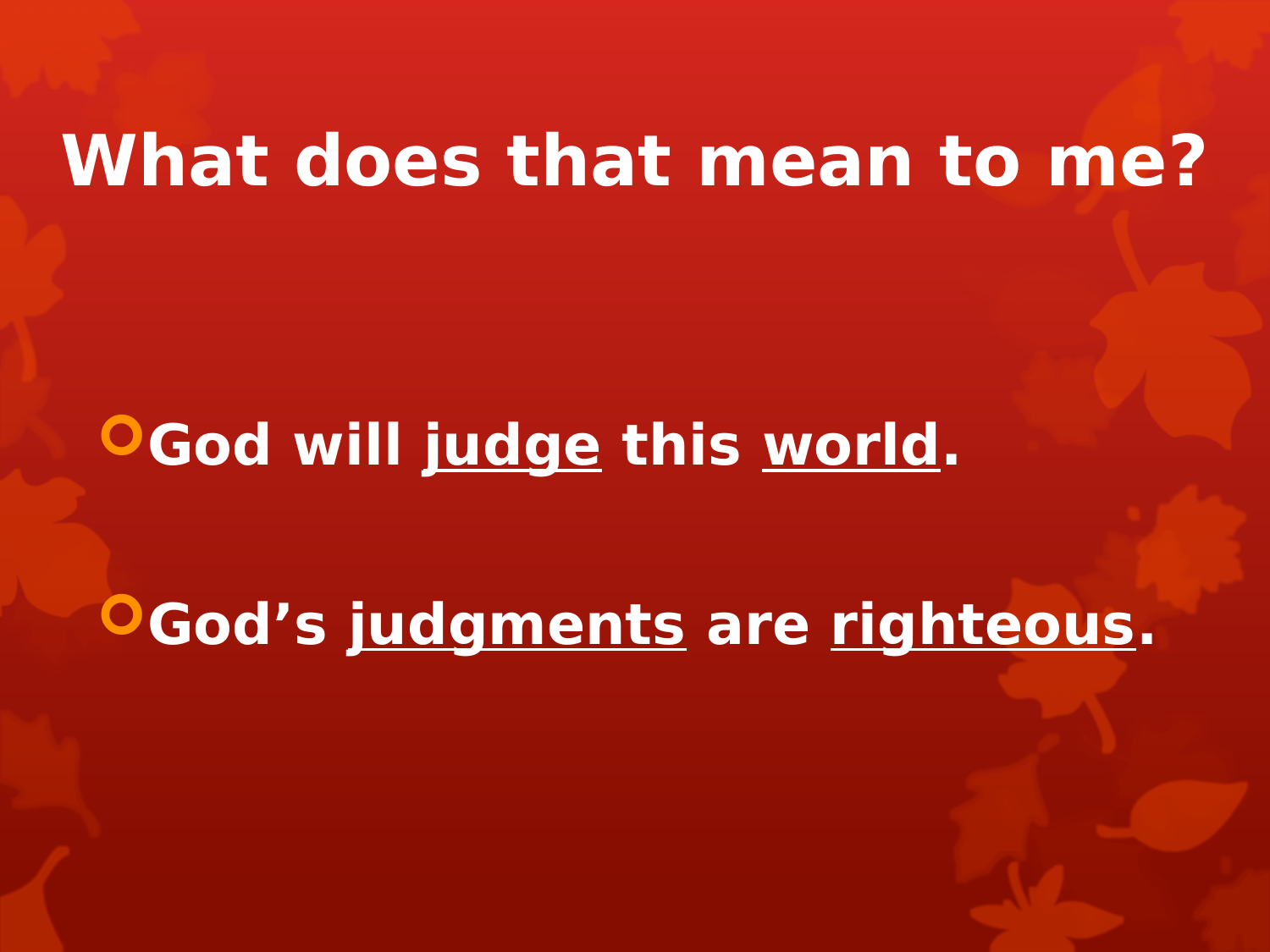

# What does that mean to me?
God will judge this world.

God’s judgments are righteous.